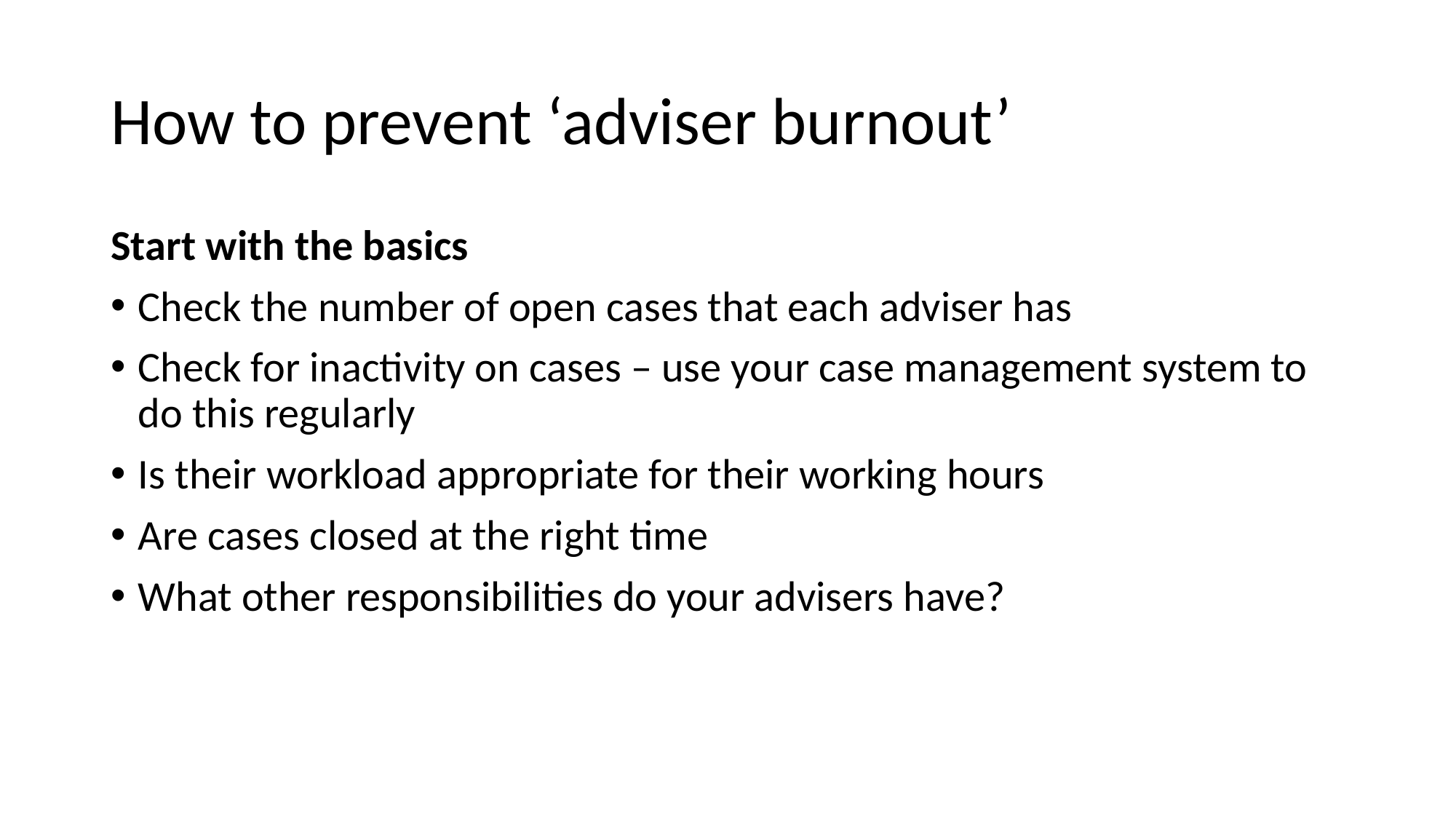

# How to prevent ‘adviser burnout’
Start with the basics
Check the number of open cases that each adviser has
Check for inactivity on cases – use your case management system to do this regularly
Is their workload appropriate for their working hours
Are cases closed at the right time
What other responsibilities do your advisers have?